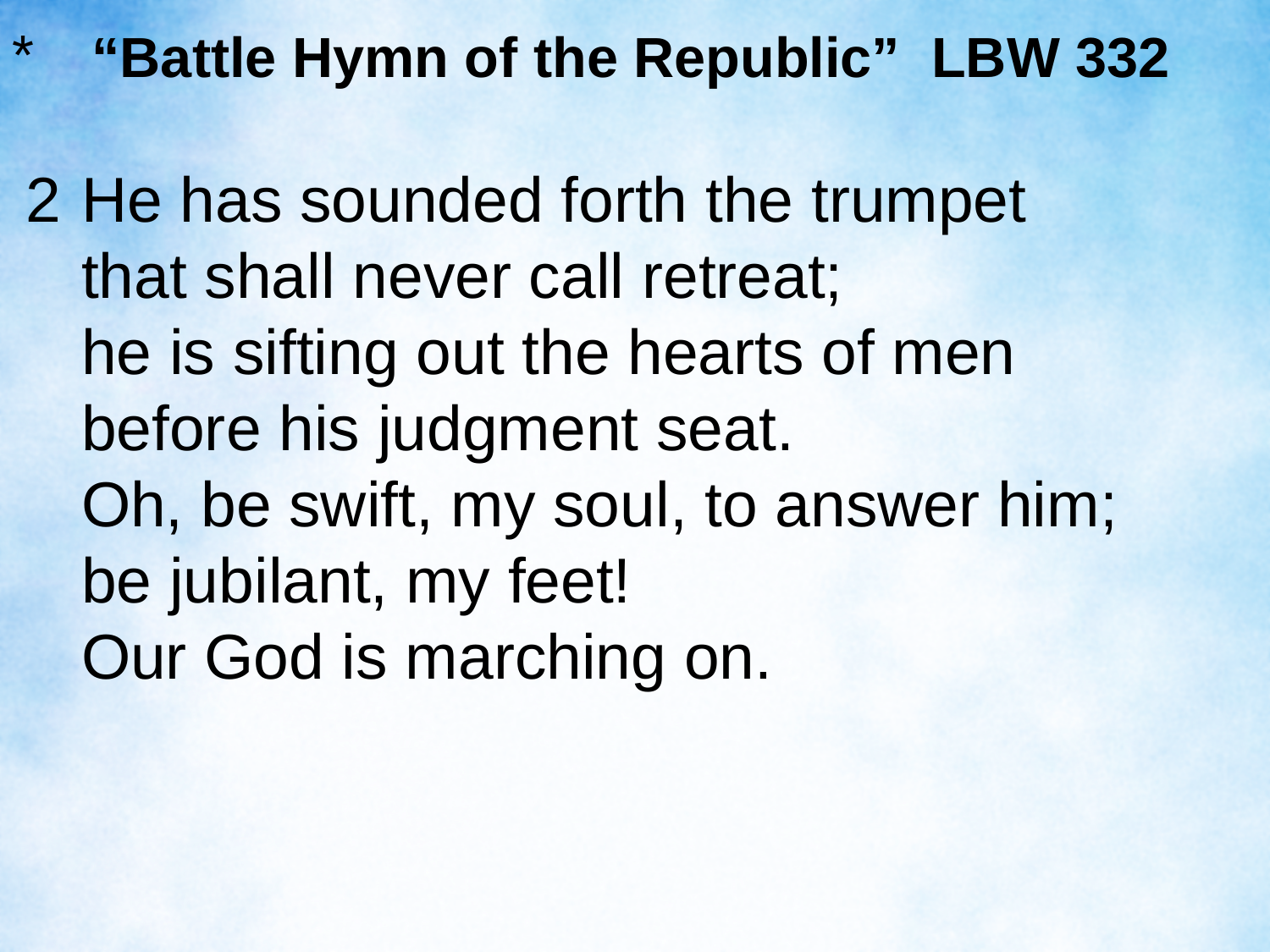

“Battle Hymn of the Republic”  LBW 332
2	He has sounded forth the trumpet that shall never call retreat;
	he is sifting out the hearts of men before his judgment seat.
	Oh, be swift, my soul, to answer him; be jubilant, my feet!
	Our God is marching on.